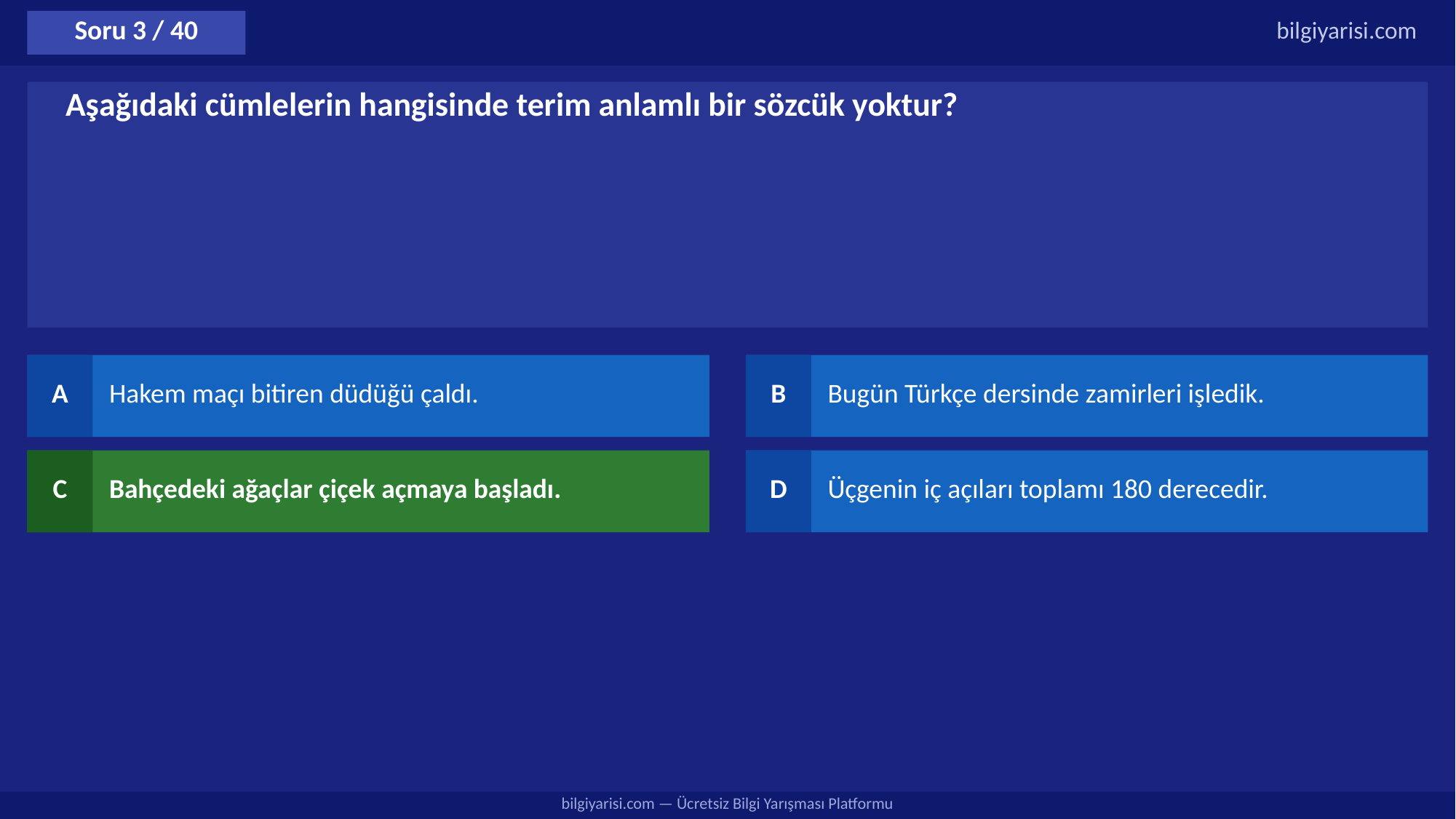

Soru 3 / 40
bilgiyarisi.com

Aşağıdaki cümlelerin hangisinde terim anlamlı bir sözcük yoktur?

A
Hakem maçı bitiren düdüğü çaldı.

B
Bugün Türkçe dersinde zamirleri işledik.

C
Bahçedeki ağaçlar çiçek açmaya başladı.

D
Üçgenin iç açıları toplamı 180 derecedir.
bilgiyarisi.com — Ücretsiz Bilgi Yarışması Platformu